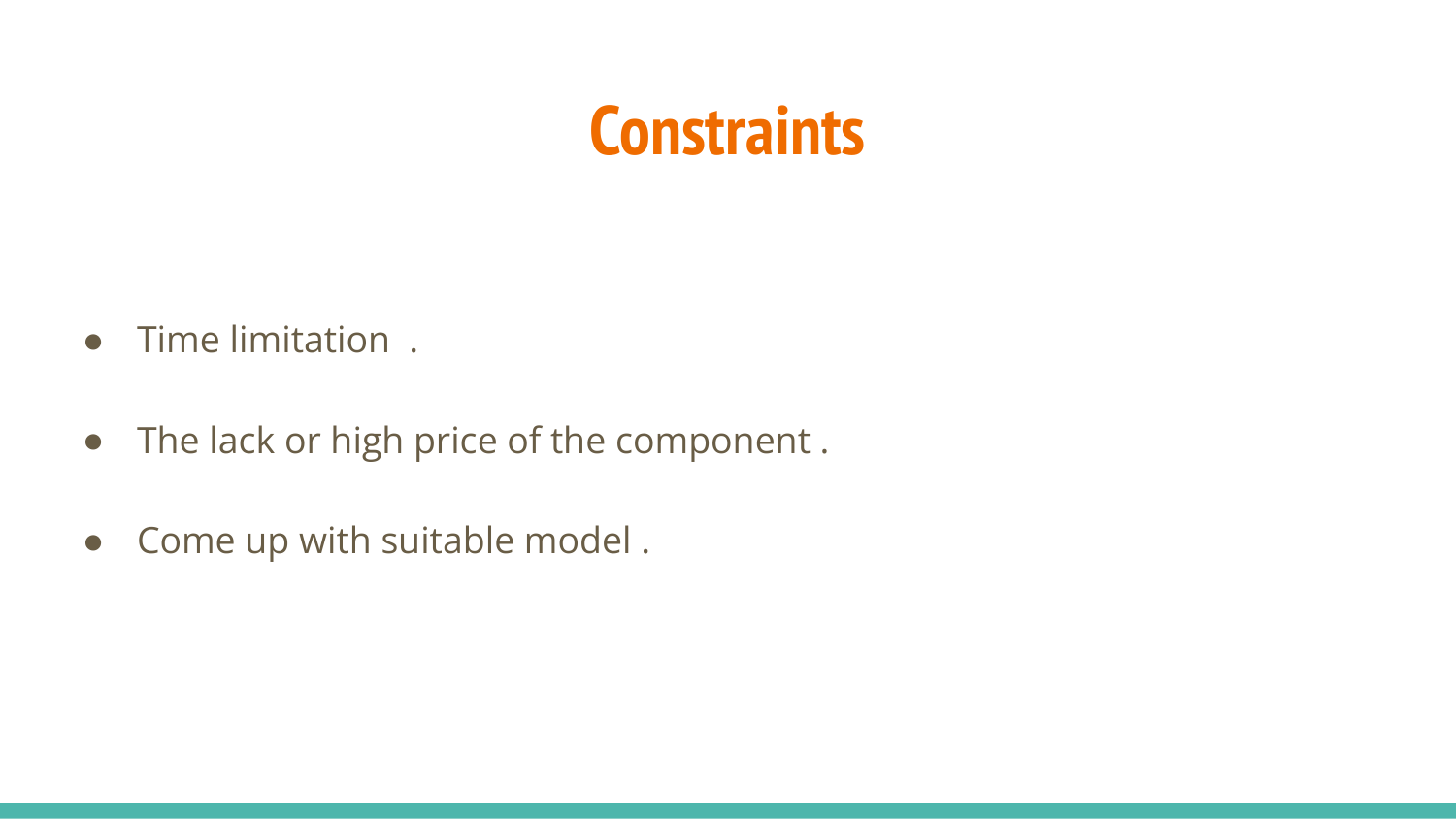

# Constraints

Time limitation  .

The lack or high price of the component .

Come up with suitable model .